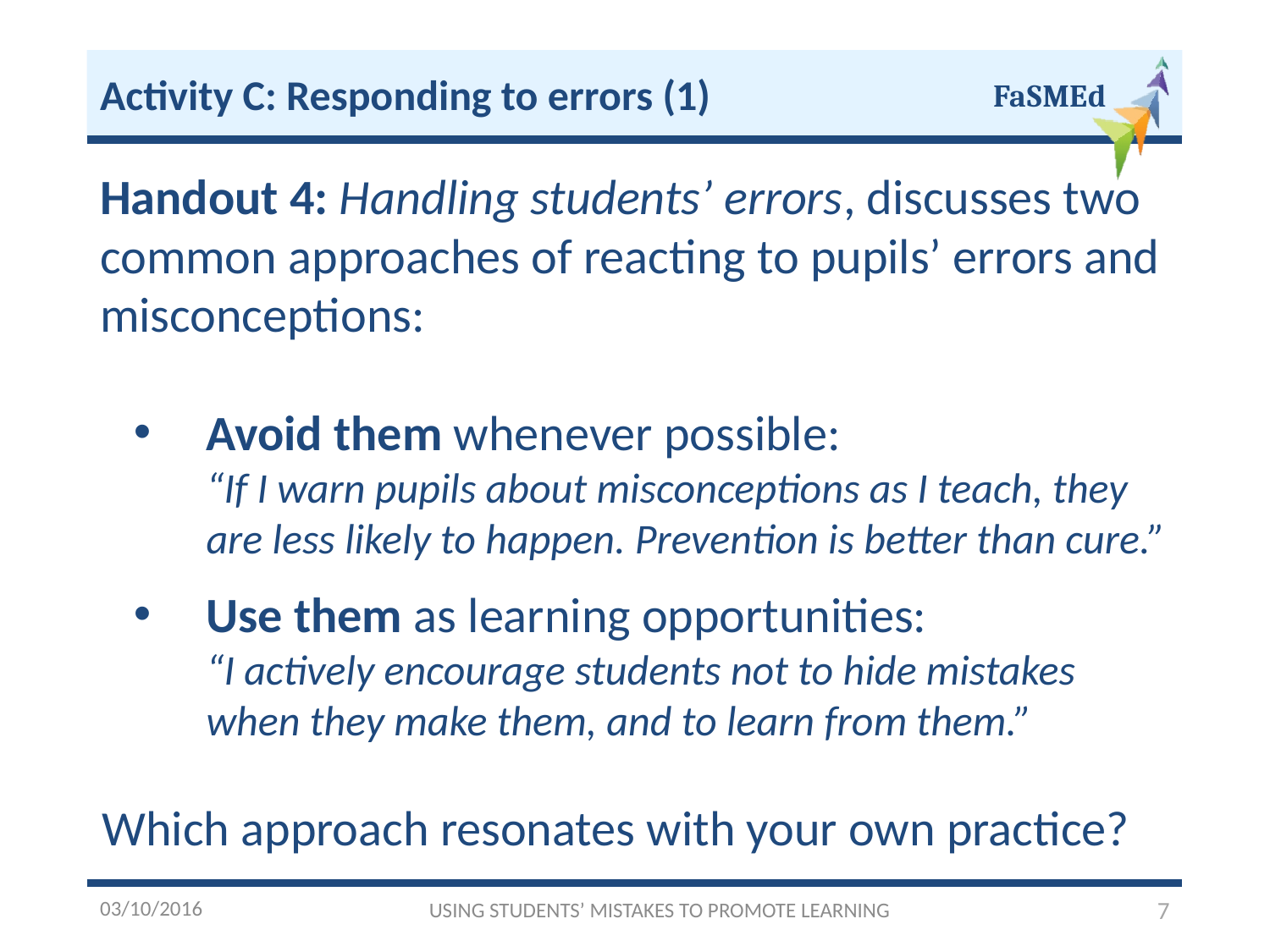

Activity C: Responding to errors (1)
Handout 4: Handling students’ errors, discusses two common approaches of reacting to pupils’ errors and misconceptions:

Avoid them whenever possible:
“If I warn pupils about misconceptions as I teach, they are less likely to happen. Prevention is better than cure.”
Use them as learning opportunities:
“I actively encourage students not to hide mistakes when they make them, and to learn from them.”
Which approach resonates with your own practice?
03/10/2016
USING STUDENTS’ MISTAKES TO PROMOTE LEARNING